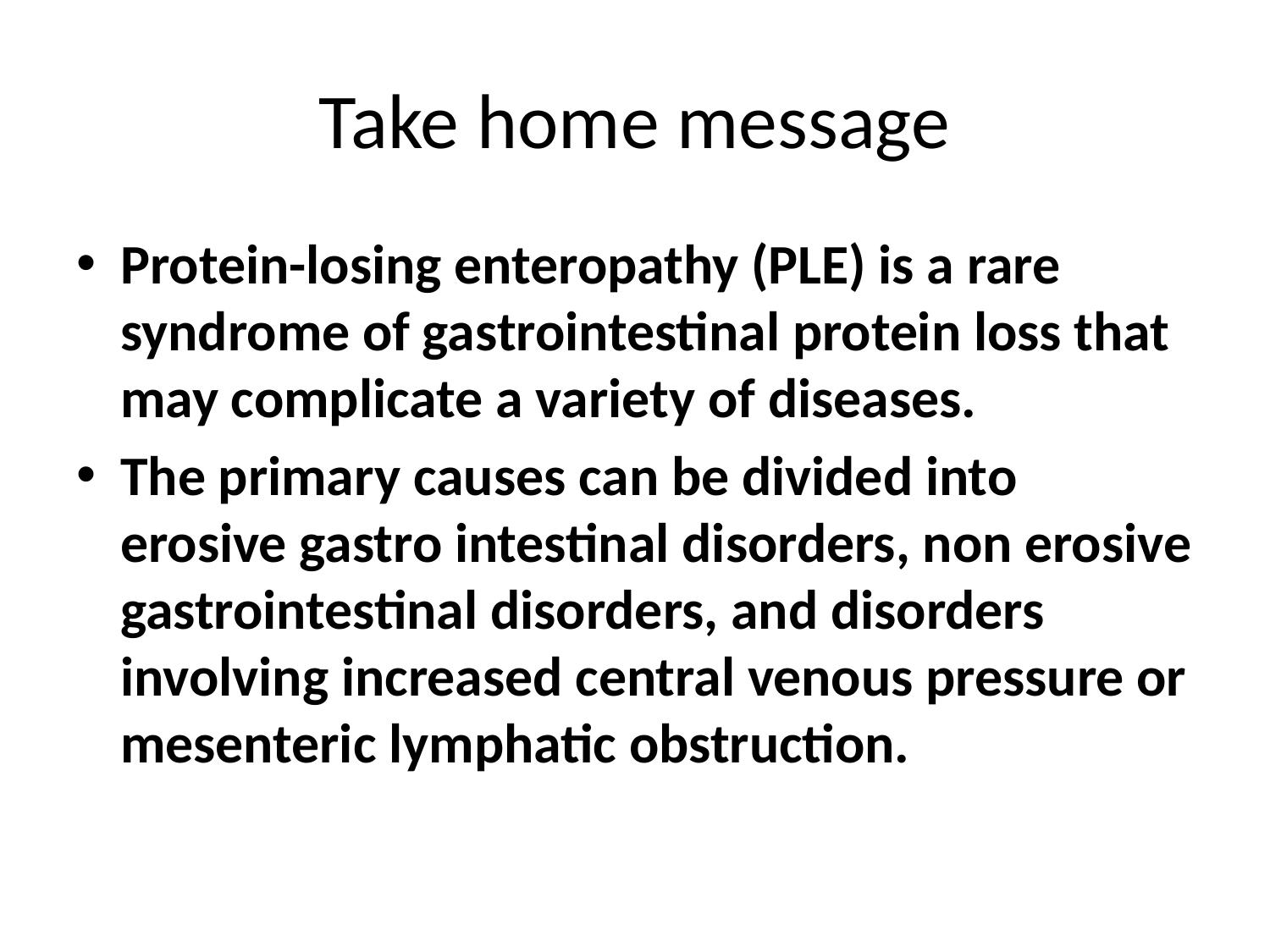

# Take home message
Protein-losing enteropathy (PLE) is a rare syndrome of gastrointestinal protein loss that may complicate a variety of diseases.
The primary causes can be divided into erosive gastro intestinal disorders, non erosive gastrointestinal disorders, and disorders involving increased central venous pressure or mesenteric lymphatic obstruction.